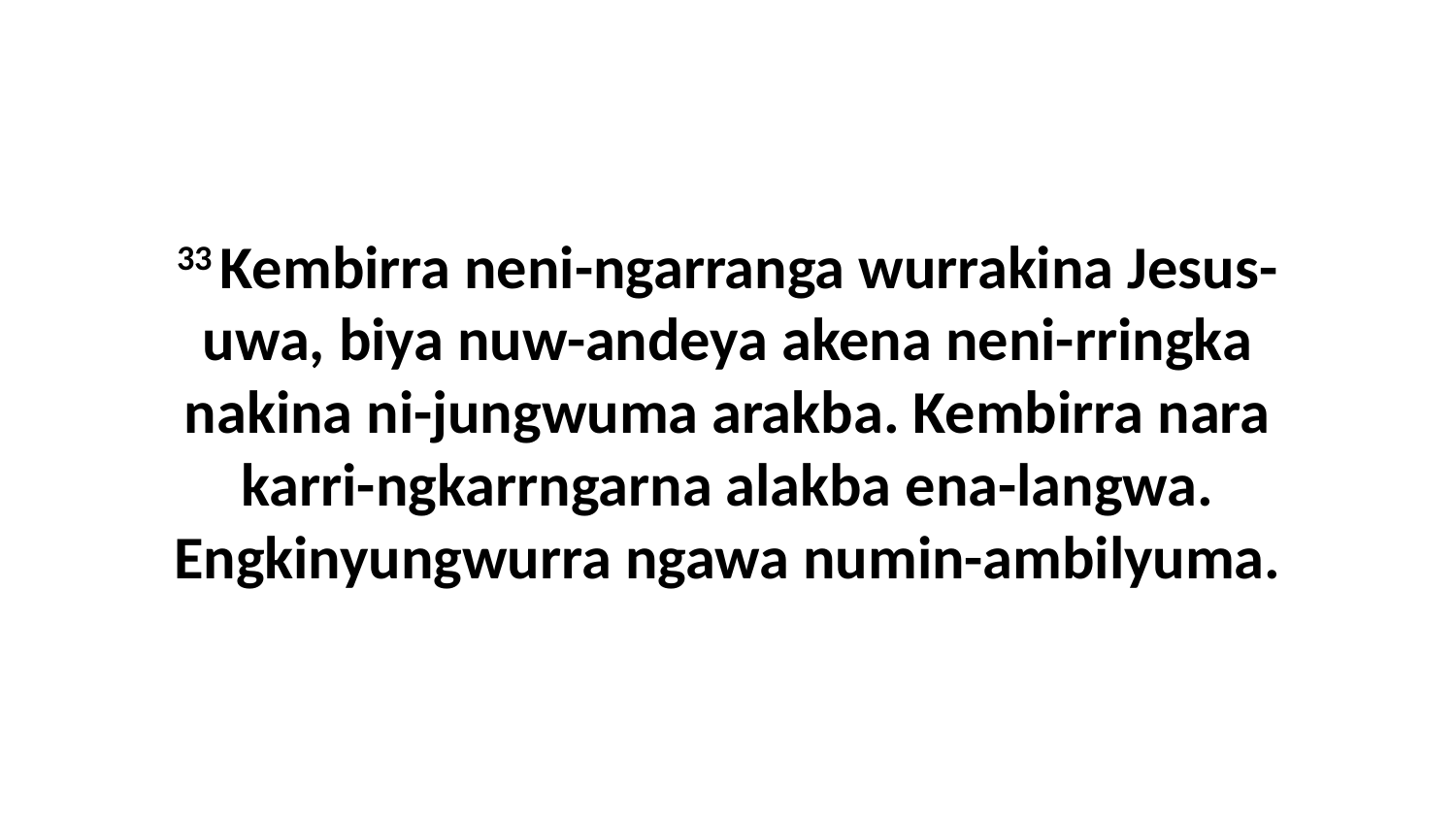

33 Kembirra neni-ngarranga wurrakina Jesus-uwa, biya nuw-andeya akena neni-rringka nakina ni-jungwuma arakba. Kembirra nara karri-ngkarrngarna alakba ena-langwa. Engkinyungwurra ngawa numin-ambilyuma.